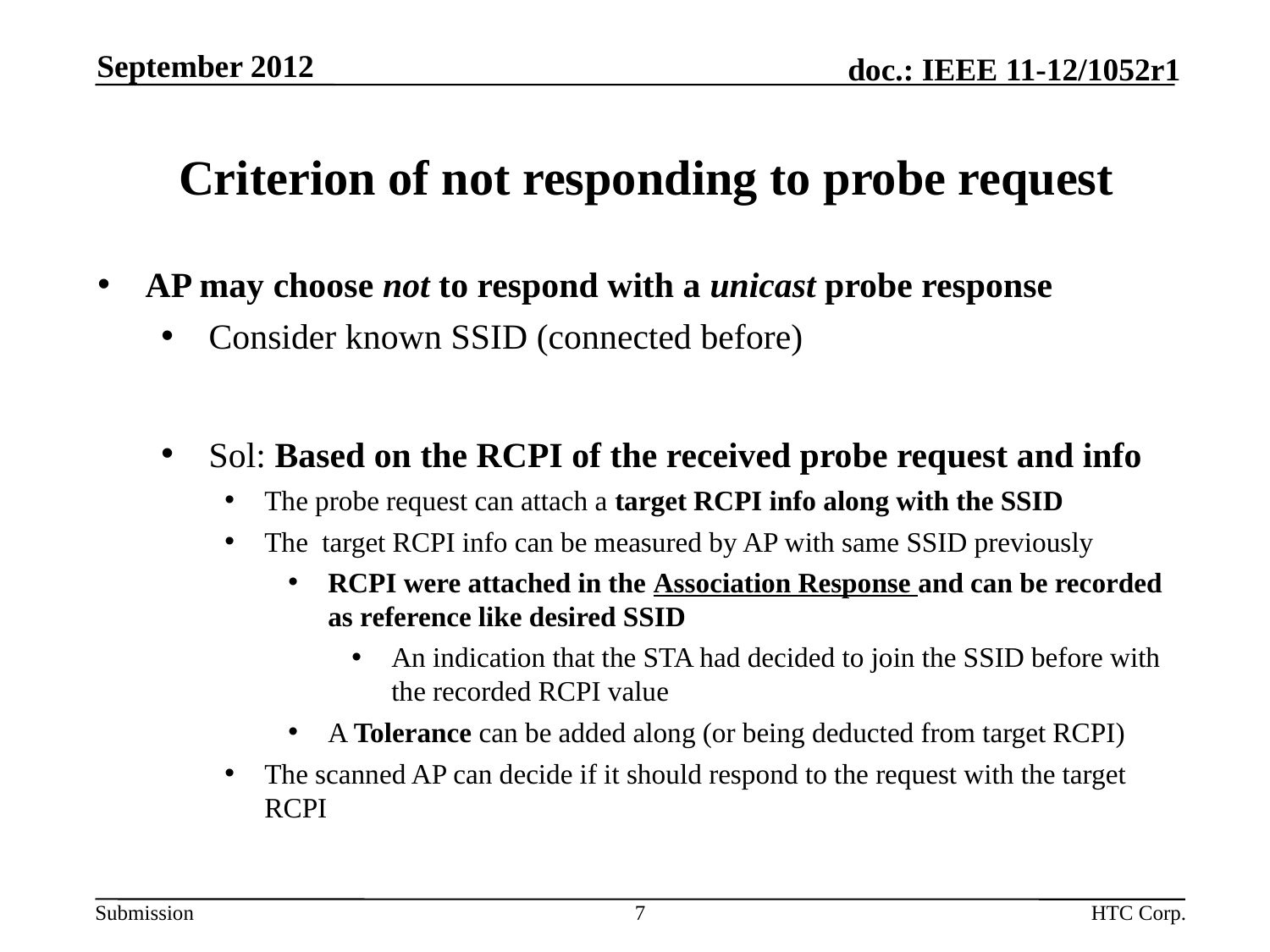

September 2012
# Criterion of not responding to probe request
AP may choose not to respond with a unicast probe response
Consider known SSID (connected before)

Sol: Based on the RCPI of the received probe request and info
The probe request can attach a target RCPI info along with the SSID
The  target RCPI info can be measured by AP with same SSID previously
RCPI were attached in the Association Response and can be recorded as reference like desired SSID
An indication that the STA had decided to join the SSID before with the recorded RCPI value
A Tolerance can be added along (or being deducted from target RCPI)
The scanned AP can decide if it should respond to the request with the target RCPI
7
HTC Corp.